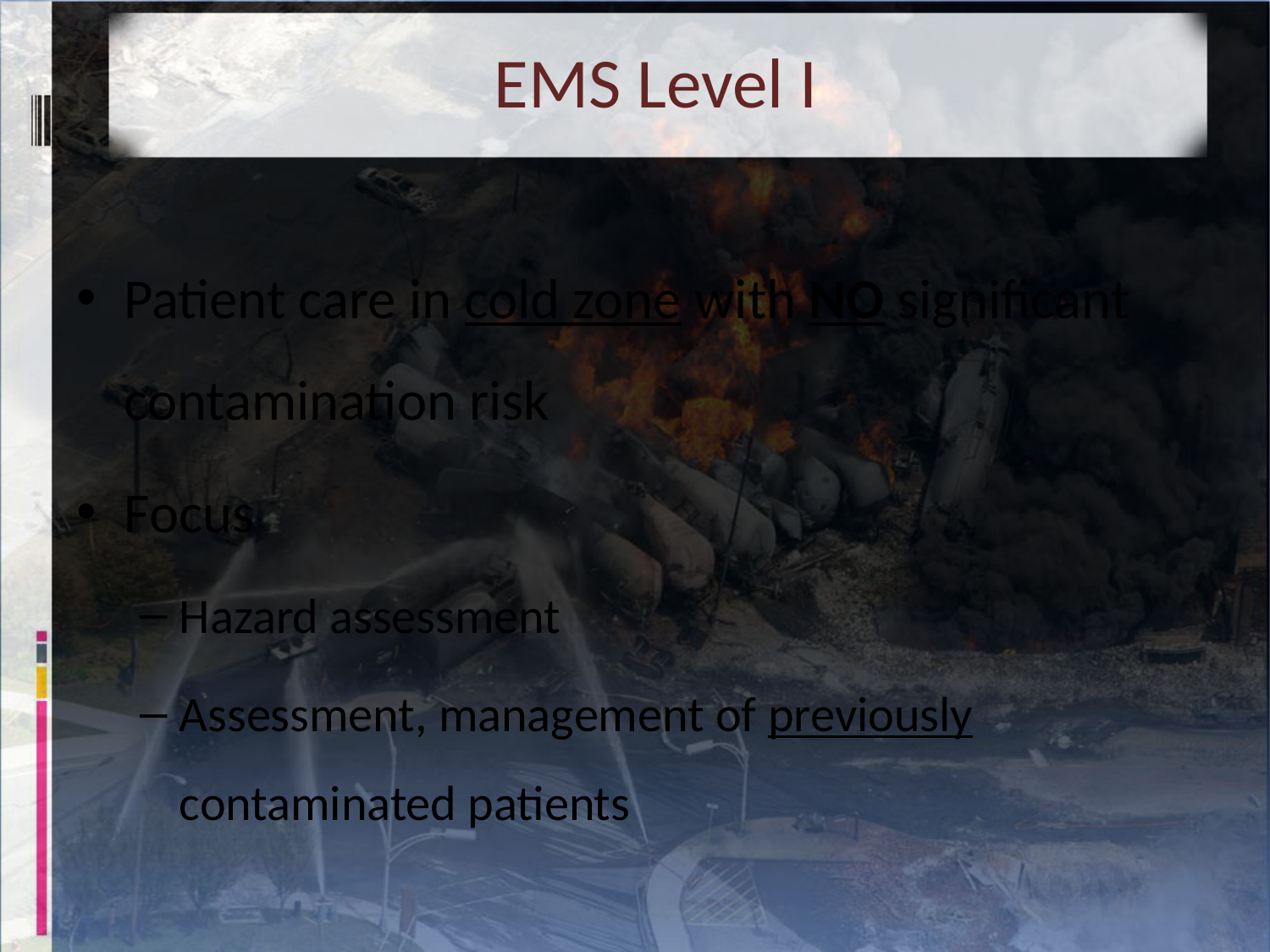

# EMS Level I
Patient care in cold zone with NO significant contamination risk
Focus
Hazard assessment
Assessment, management of previously contaminated patients